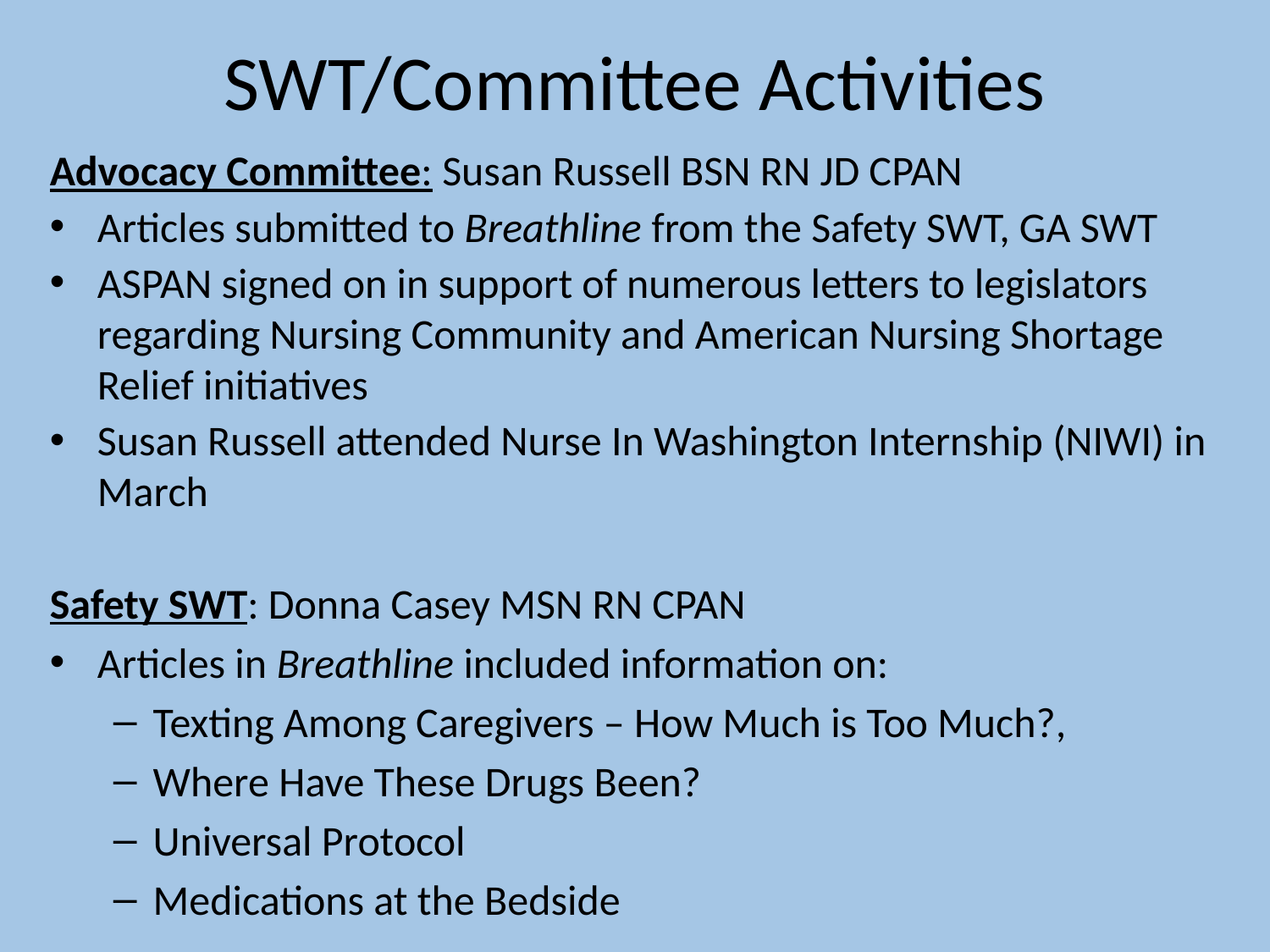

SWT/Committee Activities
Advocacy Committee: Susan Russell BSN RN JD CPAN
Articles submitted to Breathline from the Safety SWT, GA SWT
ASPAN signed on in support of numerous letters to legislators regarding Nursing Community and American Nursing Shortage Relief initiatives
Susan Russell attended Nurse In Washington Internship (NIWI) in March

Safety SWT: Donna Casey MSN RN CPAN
Articles in Breathline included information on:
Texting Among Caregivers – How Much is Too Much?,
Where Have These Drugs Been?
Universal Protocol
Medications at the Bedside